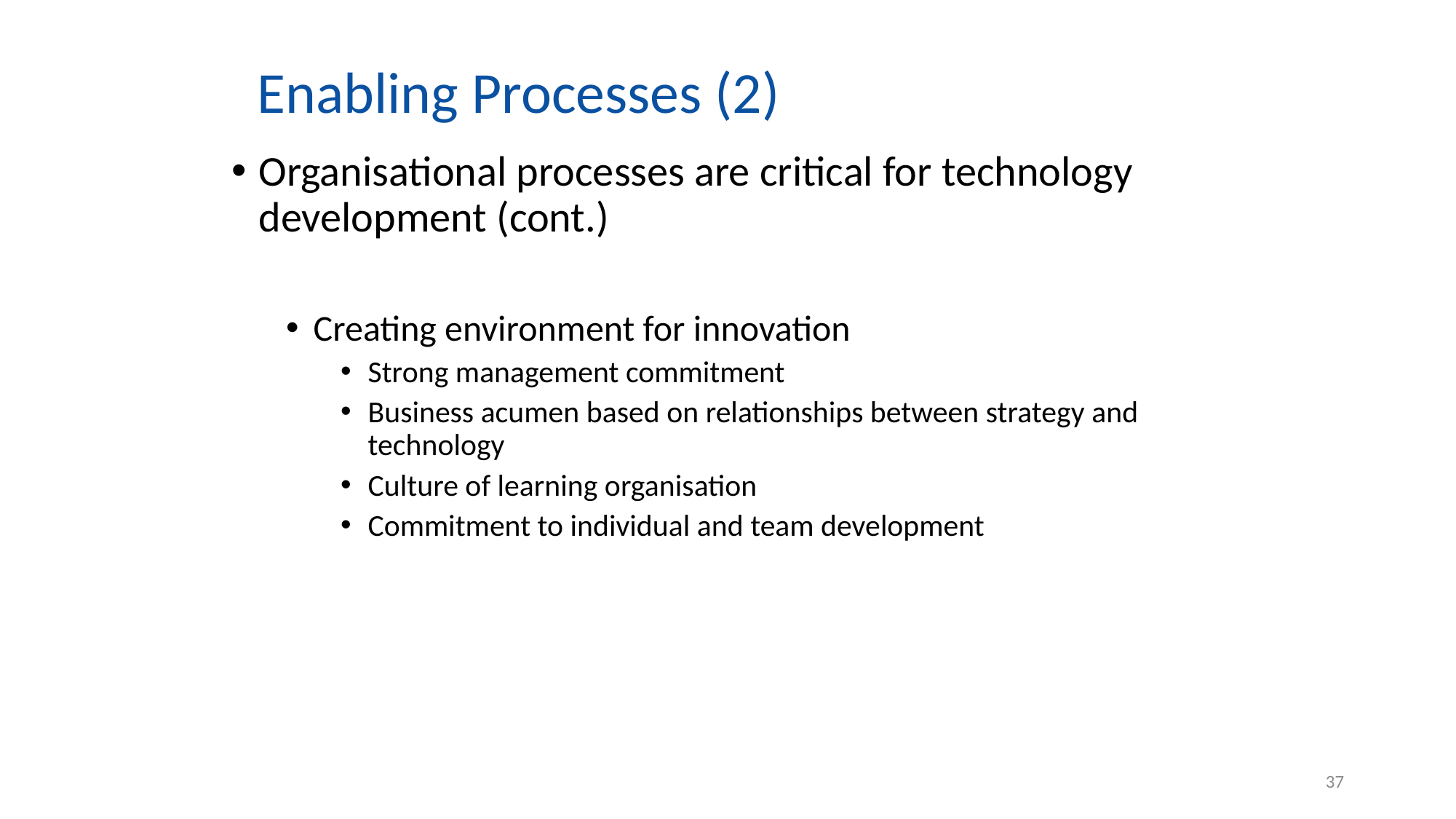

# Enabling Processes (2)
Organisational processes are critical for technology development (cont.)

Creating environment for innovation
Strong management commitment
Business acumen based on relationships between strategy and technology
Culture of learning organisation
Commitment to individual and team development
37